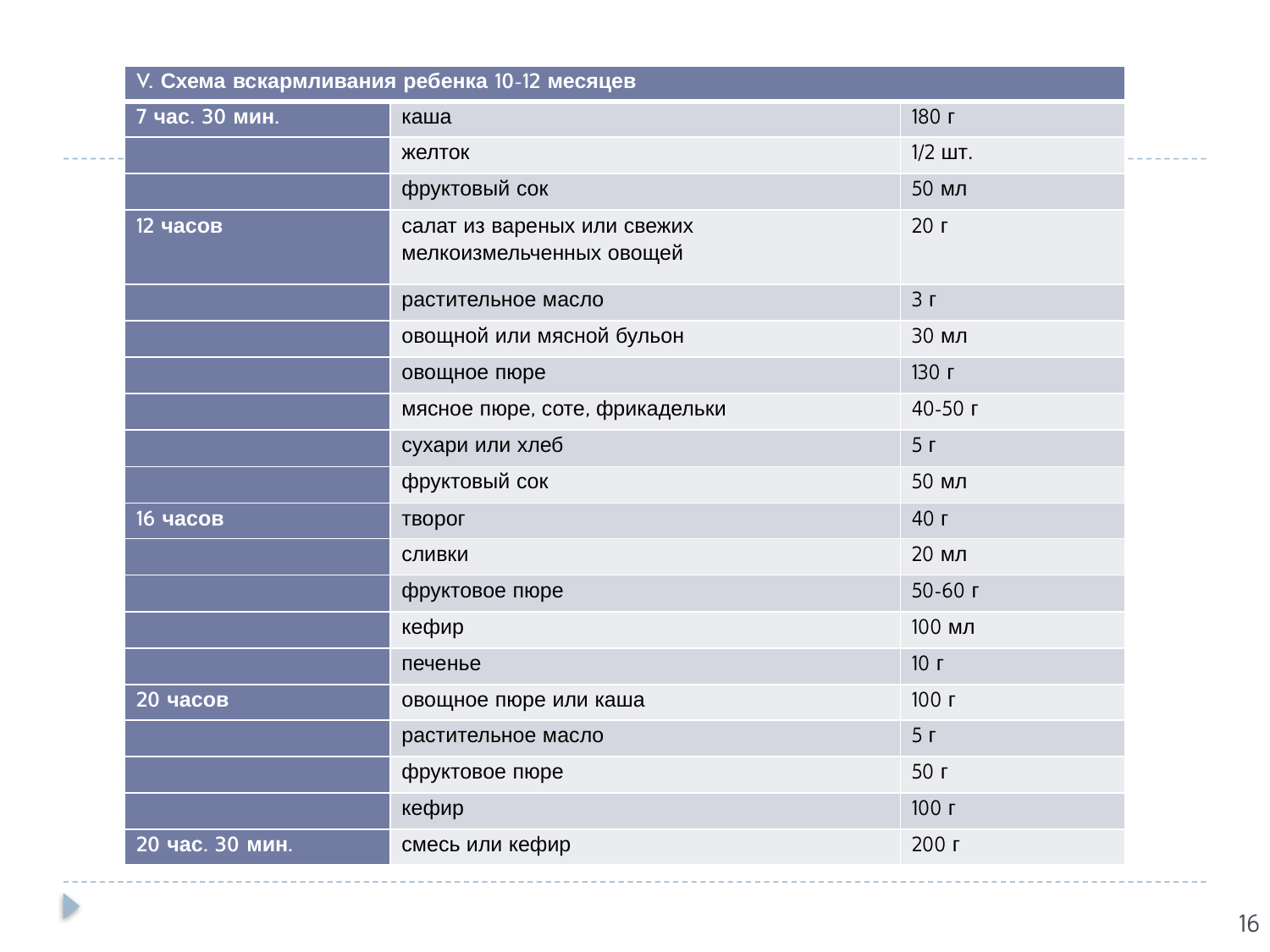

| V. Схема вскармливания ребенка 10-12 месяцев |  |  |
| --- | --- | --- |
| 7 час. 30 мин. | каша | 180 г |
|  | желток | 1/2 шт. |
|  | фруктовый сок | 50 мл |
| 12 часов | салат из вареных или свежих мелкоизмельченных овощей | 20 г |
|  | растительное масло | 3 г |
|  | овощной или мясной бульон | 30 мл |
|  | овощное пюре | 130 г |
|  | мясное пюре, соте, фрикадельки | 40-50 г |
|  | сухари или хлеб | 5 г |
|  | фруктовый сок | 50 мл |
| 16 часов | творог | 40 г |
|  | сливки | 20 мл |
|  | фруктовое пюре | 50-60 г |
|  | кефир | 100 мл |
|  | печенье | 10 г |
| 20 часов | овощное пюре или каша | 100 г |
|  | растительное масло | 5 г |
|  | фруктовое пюре | 50 г |
|  | кефир | 100 г |
| 20 час. 30 мин. | смесь или кефир | 200 г |
16